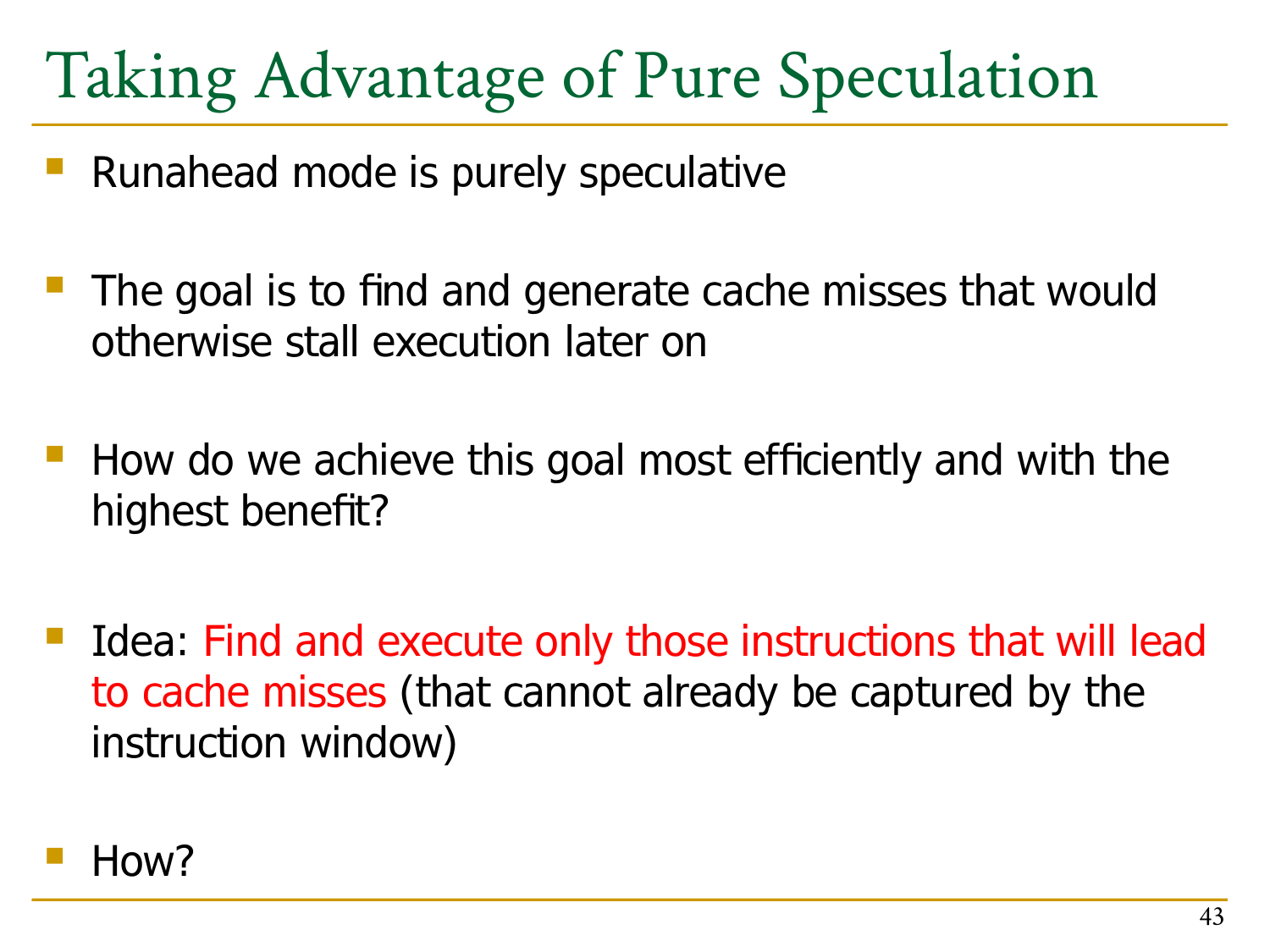

# Taking Advantage of Pure Speculation
Runahead mode is purely speculative

The goal is to find and generate cache misses that would otherwise stall execution later on

How do we achieve this goal most efficiently and with the highest benefit?

Idea: Find and execute only those instructions that will lead to cache misses (that cannot already be captured by the instruction window)

How?
43